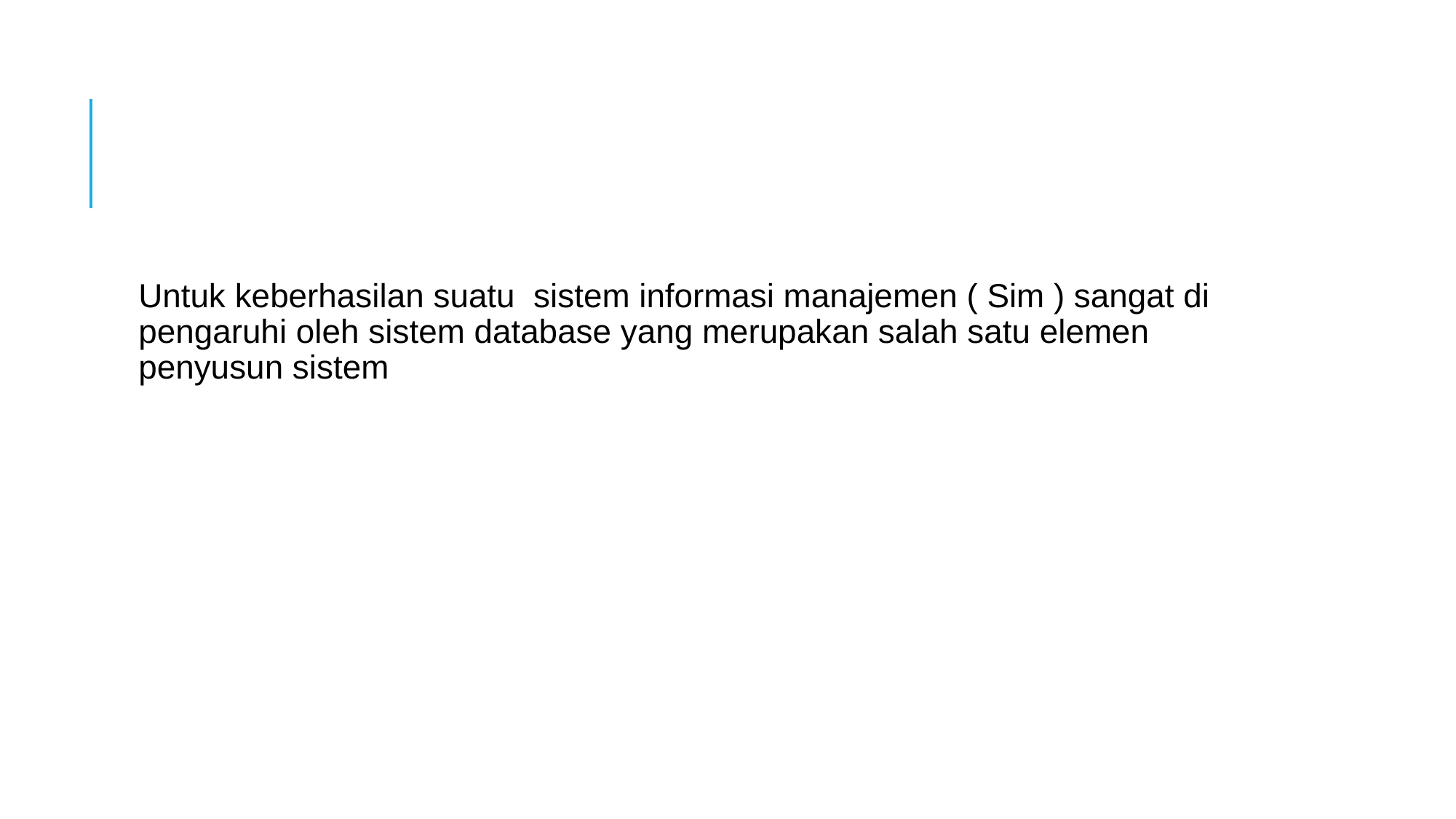

#
Untuk keberhasilan suatu  sistem informasi manajemen ( Sim ) sangat di pengaruhi oleh sistem database yang merupakan salah satu elemen penyusun sistem